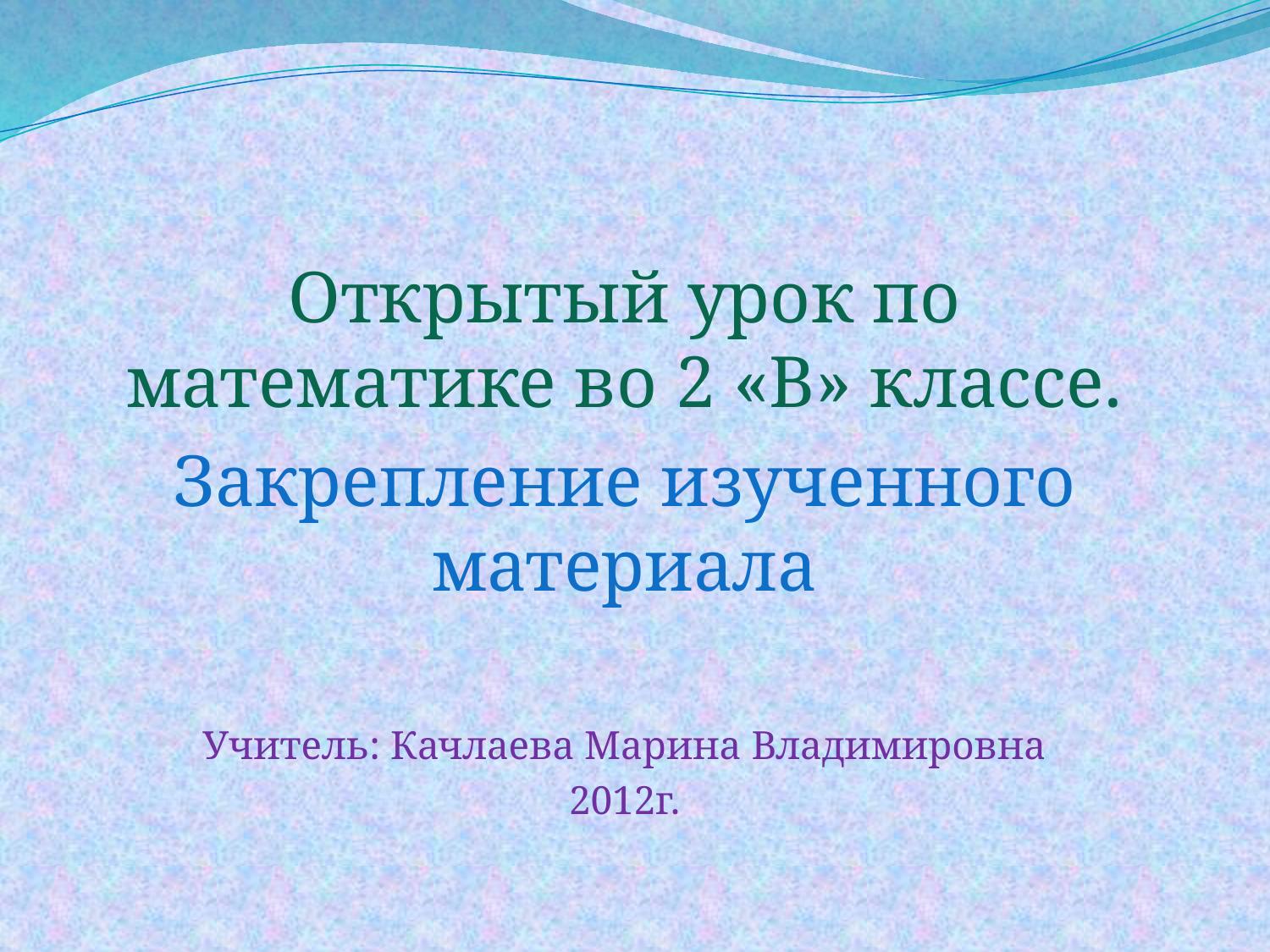

Открытый урок по математике во 2 «В» классе.
Закрепление изученного материала

Учитель: Качлаева Марина Владимировна
2012г.
#